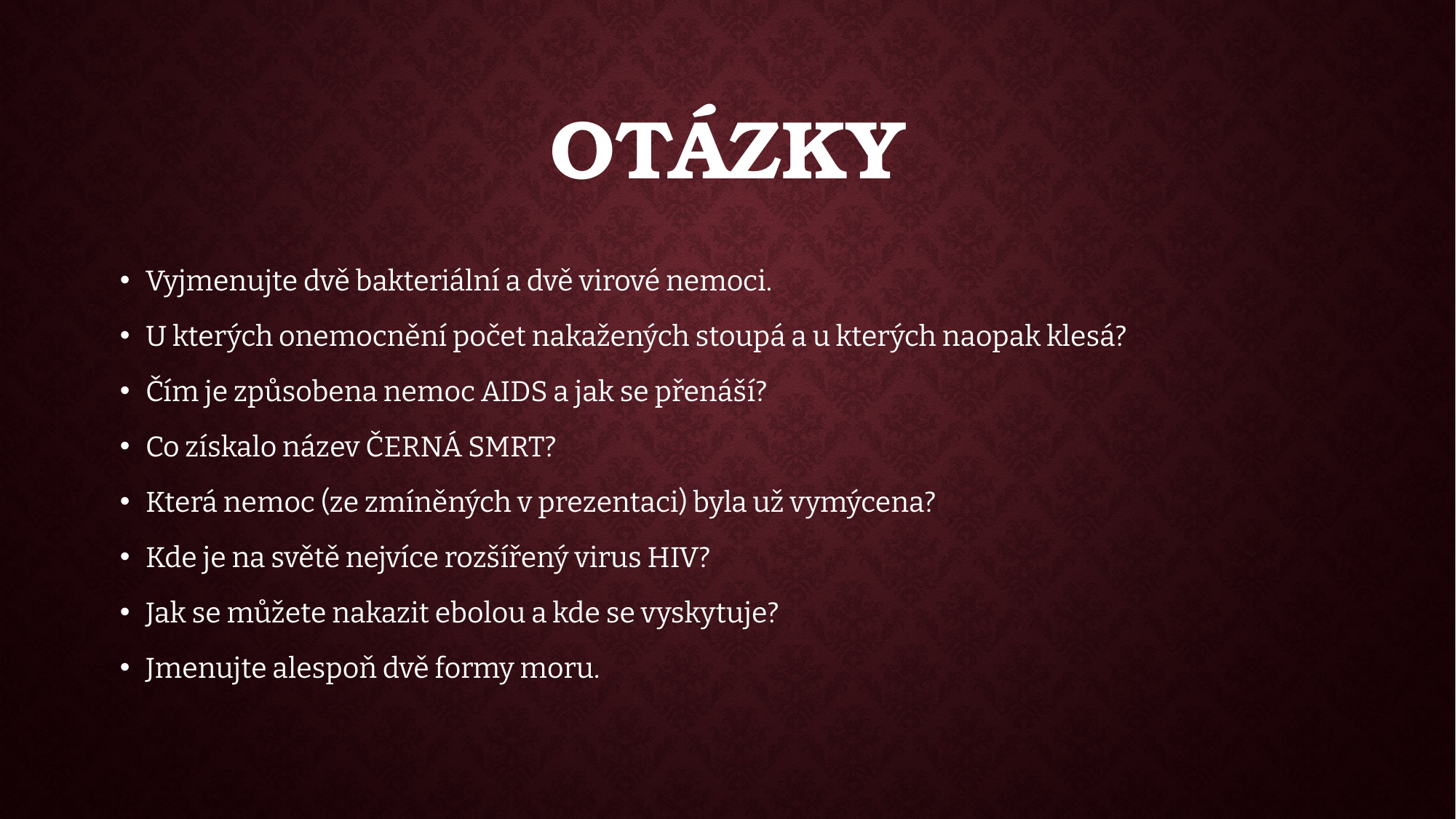

# otázky
Vyjmenujte dvě bakteriální a dvě virové nemoci.
U kterých onemocnění počet nakažených stoupá a u kterých naopak klesá?
Čím je způsobena nemoc AIDS a jak se přenáší?
Co získalo název ČERNÁ SMRT?
Která nemoc (ze zmíněných v prezentaci) byla už vymýcena?
Kde je na světě nejvíce rozšířený virus HIV?
Jak se můžete nakazit ebolou a kde se vyskytuje?
Jmenujte alespoň dvě formy moru.